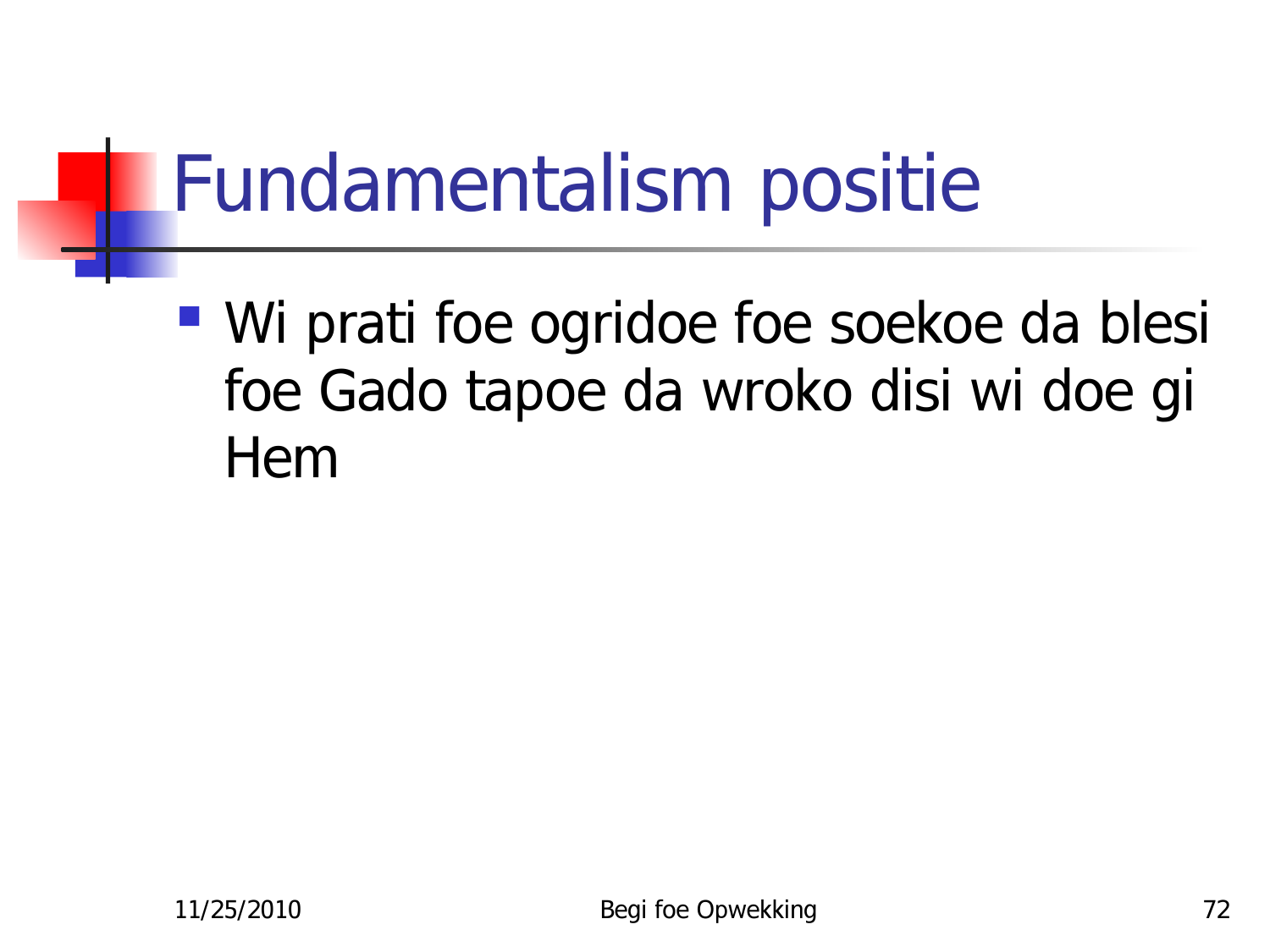

# Fundamentalism positie
Wi prati foe ogridoe foe soekoe da blesi foe Gado tapoe da wroko disi wi doe gi Hem
11/25/2010
Begi foe Opwekking
72